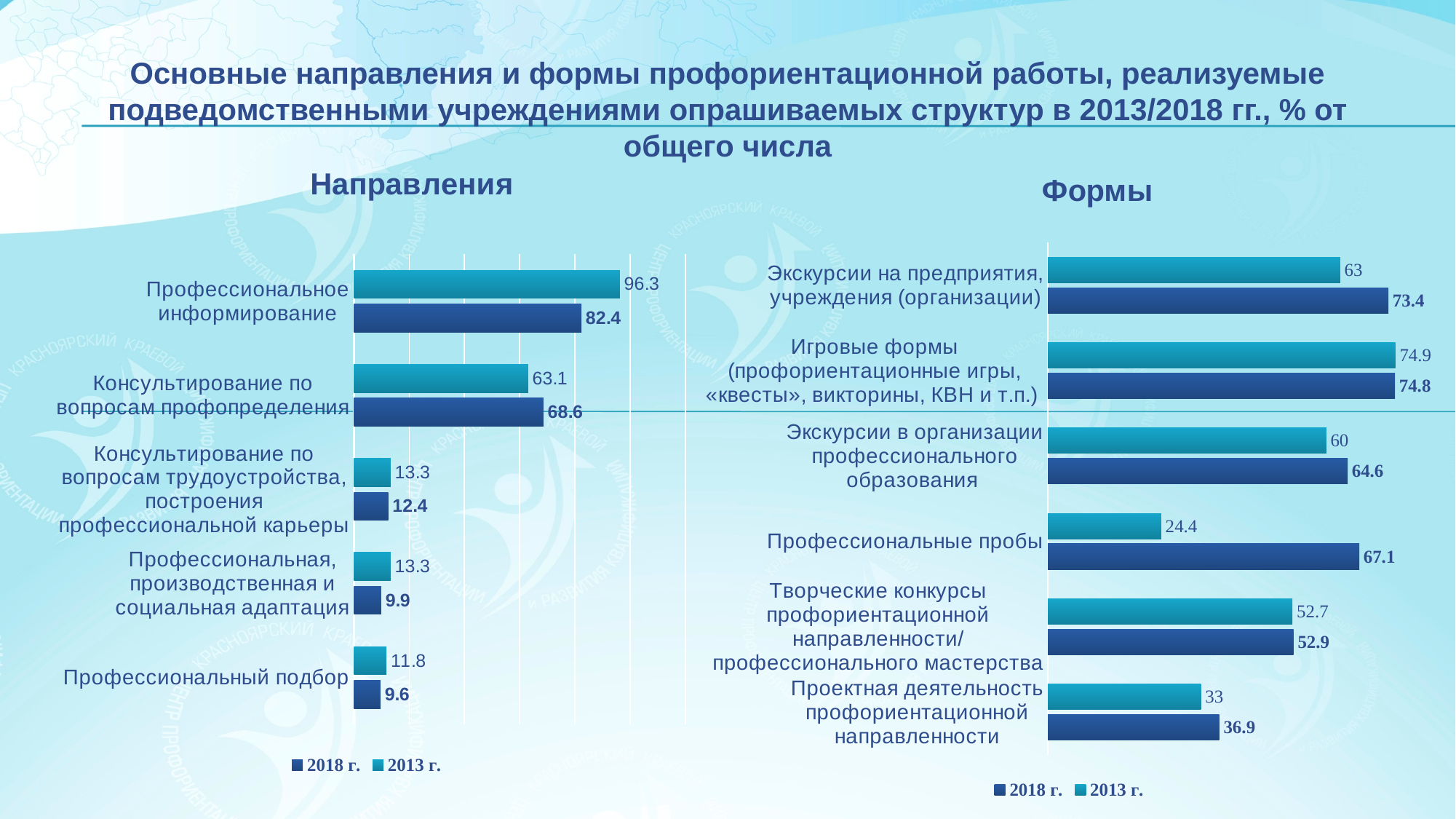

Основные направления и формы профориентационной работы, реализуемые подведомственными учреждениями опрашиваемых структур в 2013/2018 гг., % от общего числа

### Chart: Формы

| Category | 2013 г. | 2018 г. |
|---|---|---|
| Экскурсии на предприятия, учреждения (организации) | 63.0 | 73.4 |
| Игровые формы (профориентационные игры, «квесты», викторины, КВН и т.п.)  | 74.9 | 74.8 |
| Экскурсии в организации профессионального образования  | 60.0 | 64.6 |
| Профессиональные пробы | 24.4 | 67.1 |
| Творческие конкурсы профориентационной направленности/ профессионального мастерства | 52.7 | 52.92570677186062 |
| Проектная деятельность профориентационной направленности | 33.0 | 36.94937541091387 |

### Chart: Направления

| Category | 2013 г. | 2018 г. |
|---|---|---|
| Профессиональное информирование | 96.3 | 82.4 |
| Консультирование по вопросам профопределения | 63.1 | 68.63905325443787 |
| Консультирование по вопросам трудоустройства, построения профессиональной карьеры | 13.3 | 12.42603550295858 |
| Профессиональная, производственная и социальная адаптация | 13.3 | 9.861932938856016 |
| Профессиональный подбор | 11.8 | 9.598948060486522 |